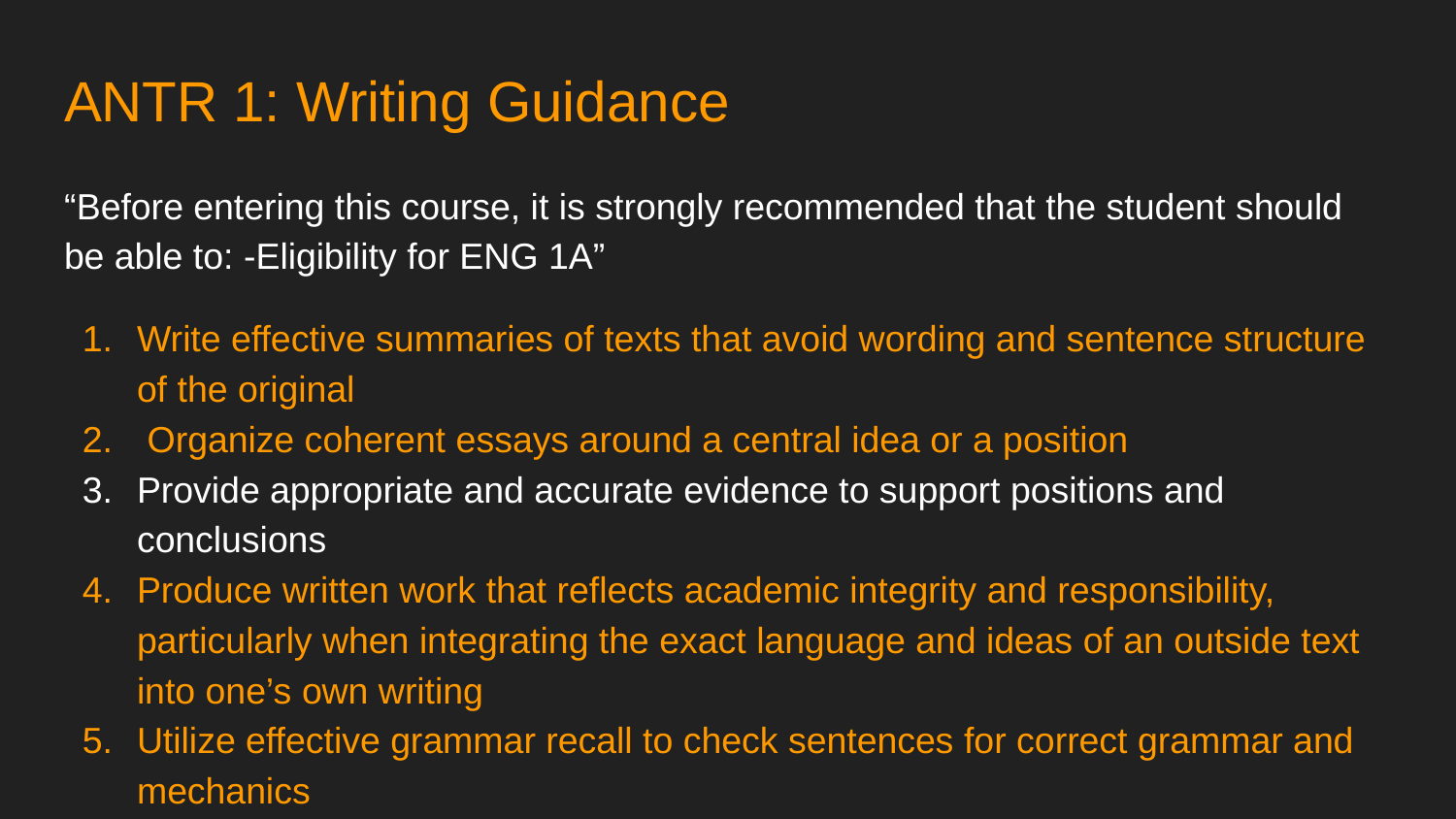

# ANTR 1: Writing Guidance
“Before entering this course, it is strongly recommended that the student should be able to: -Eligibility for ENG 1A”
Write effective summaries of texts that avoid wording and sentence structure of the original
 Organize coherent essays around a central idea or a position
Provide appropriate and accurate evidence to support positions and conclusions
Produce written work that reflects academic integrity and responsibility, particularly when integrating the exact language and ideas of an outside text into one’s own writing
Utilize effective grammar recall to check sentences for correct grammar and mechanics